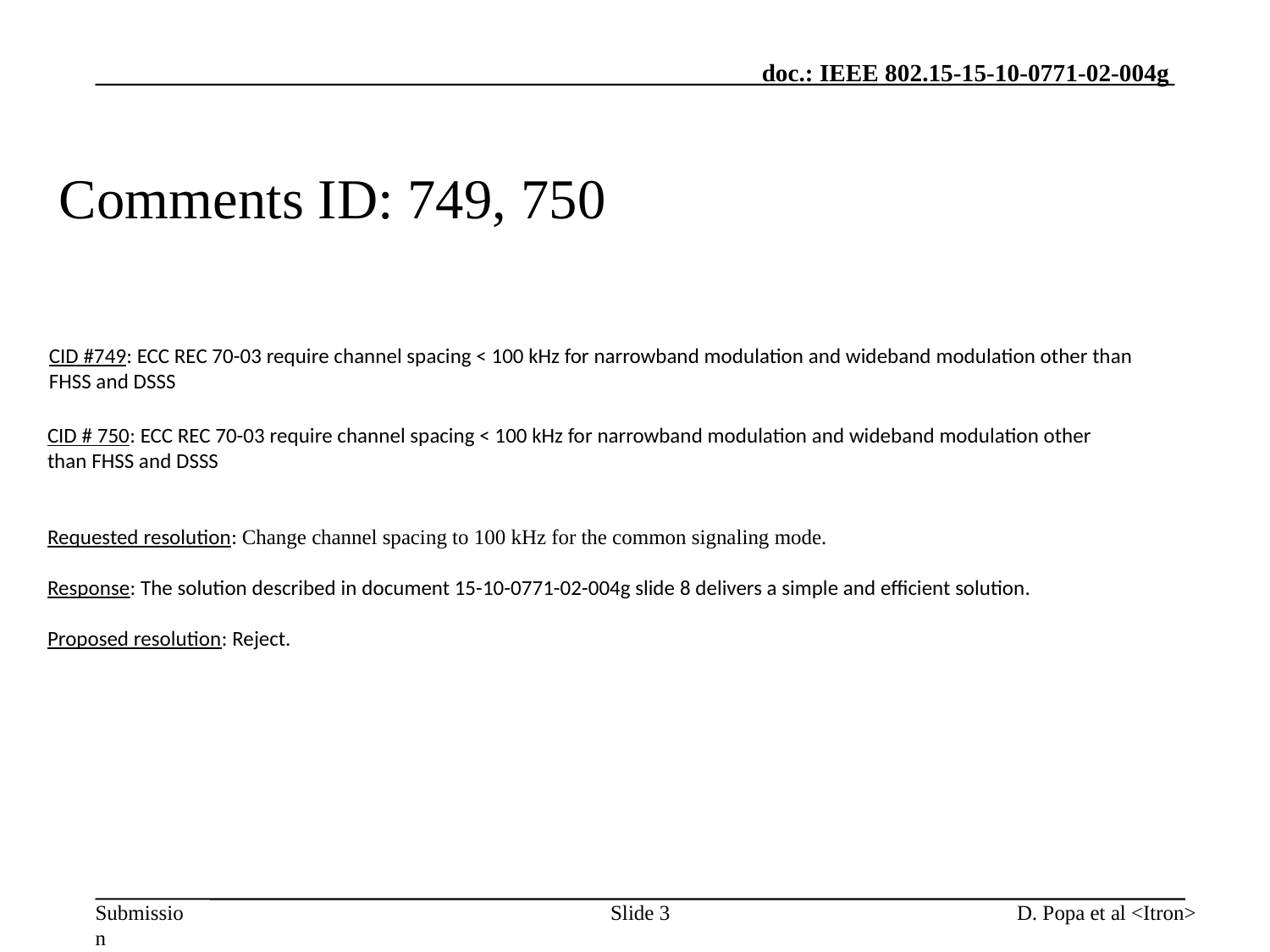

Comments ID: 749, 750
CID #749: ECC REC 70-03 require channel spacing < 100 kHz for narrowband modulation and wideband modulation other than
FHSS and DSSS
CID # 750: ECC REC 70-03 require channel spacing < 100 kHz for narrowband modulation and wideband modulation other
than FHSS and DSSS

Requested resolution: Change channel spacing to 100 kHz for the common signaling mode.

Response: The solution described in document 15-10-0771-02-004g slide 8 delivers a simple and efficient solution.

Proposed resolution: Reject.

Slide 3
D. Popa et al <Itron>